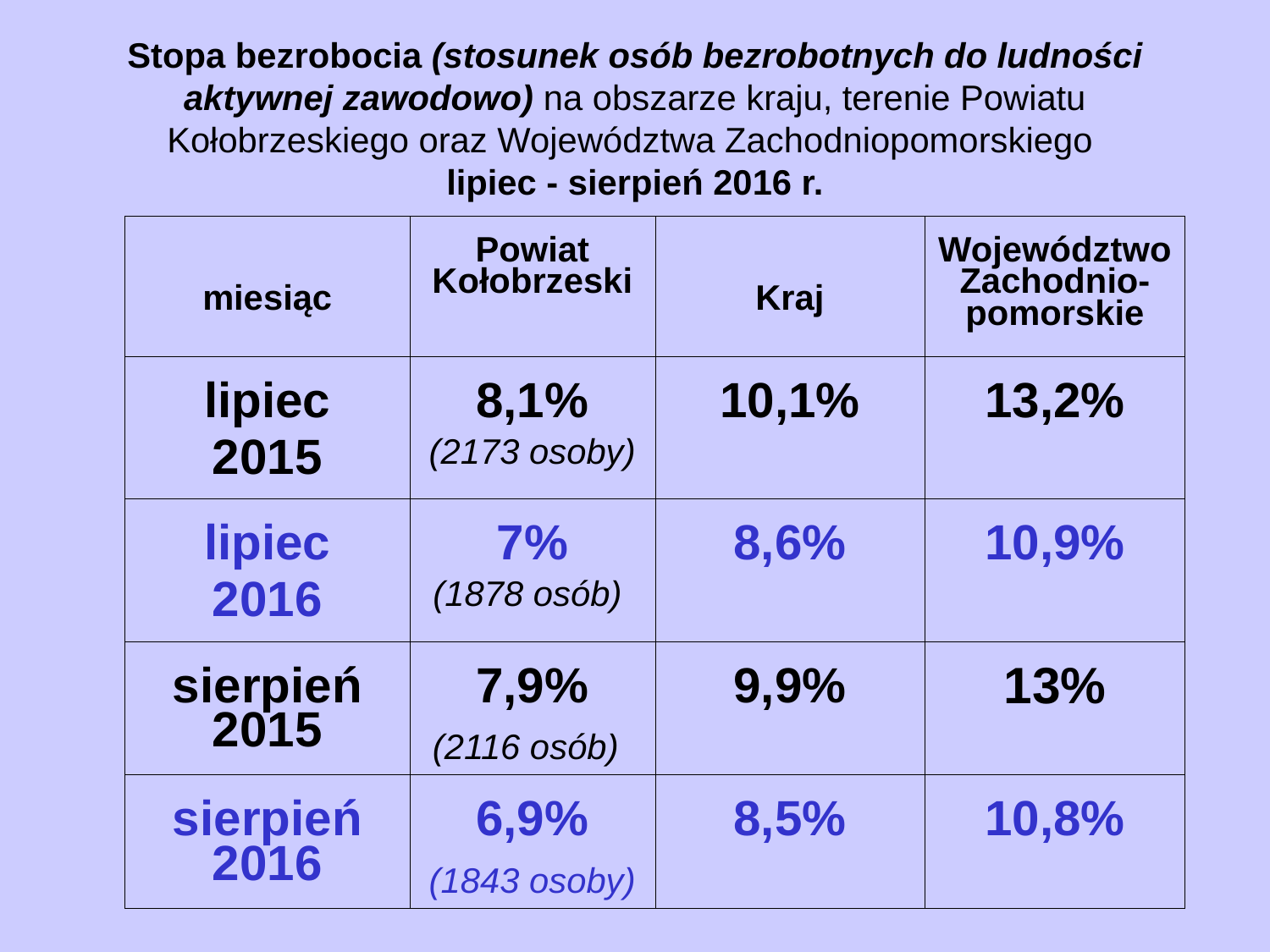

# Stopa bezrobocia (stosunek osób bezrobotnych do ludności aktywnej zawodowo) na obszarze kraju, terenie Powiatu Kołobrzeskiego oraz Województwa Zachodniopomorskiego lipiec - sierpień 2016 r.
| miesiąc | Powiat Kołobrzeski | Kraj | Województwo Zachodnio-pomorskie |
| --- | --- | --- | --- |
| lipiec 2015 | 8,1% (2173 osoby) | 10,1% | 13,2% |
| lipiec 2016 | 7% (1878 osób) | 8,6% | 10,9% |
| sierpień 2015 | 7,9% (2116 osób) | 9,9% | 13% |
| sierpień 2016 | 6,9% (1843 osoby) | 8,5% | 10,8% |